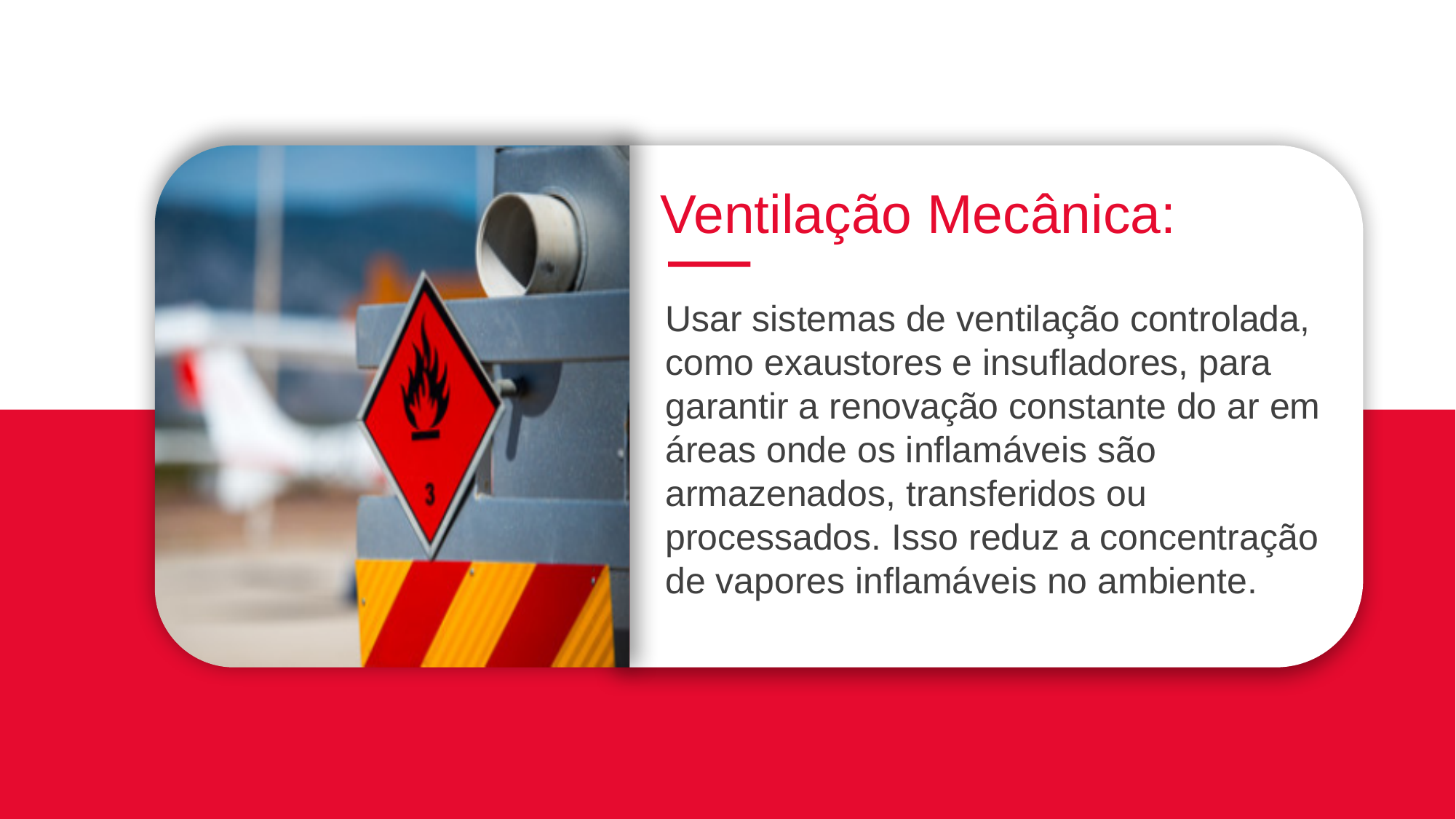

Ventilação Mecânica:

Usar sistemas de ventilação controlada, como exaustores e insufladores, para garantir a renovação constante do ar em áreas onde os inflamáveis são armazenados, transferidos ou processados. Isso reduz a concentração de vapores inflamáveis no ambiente.